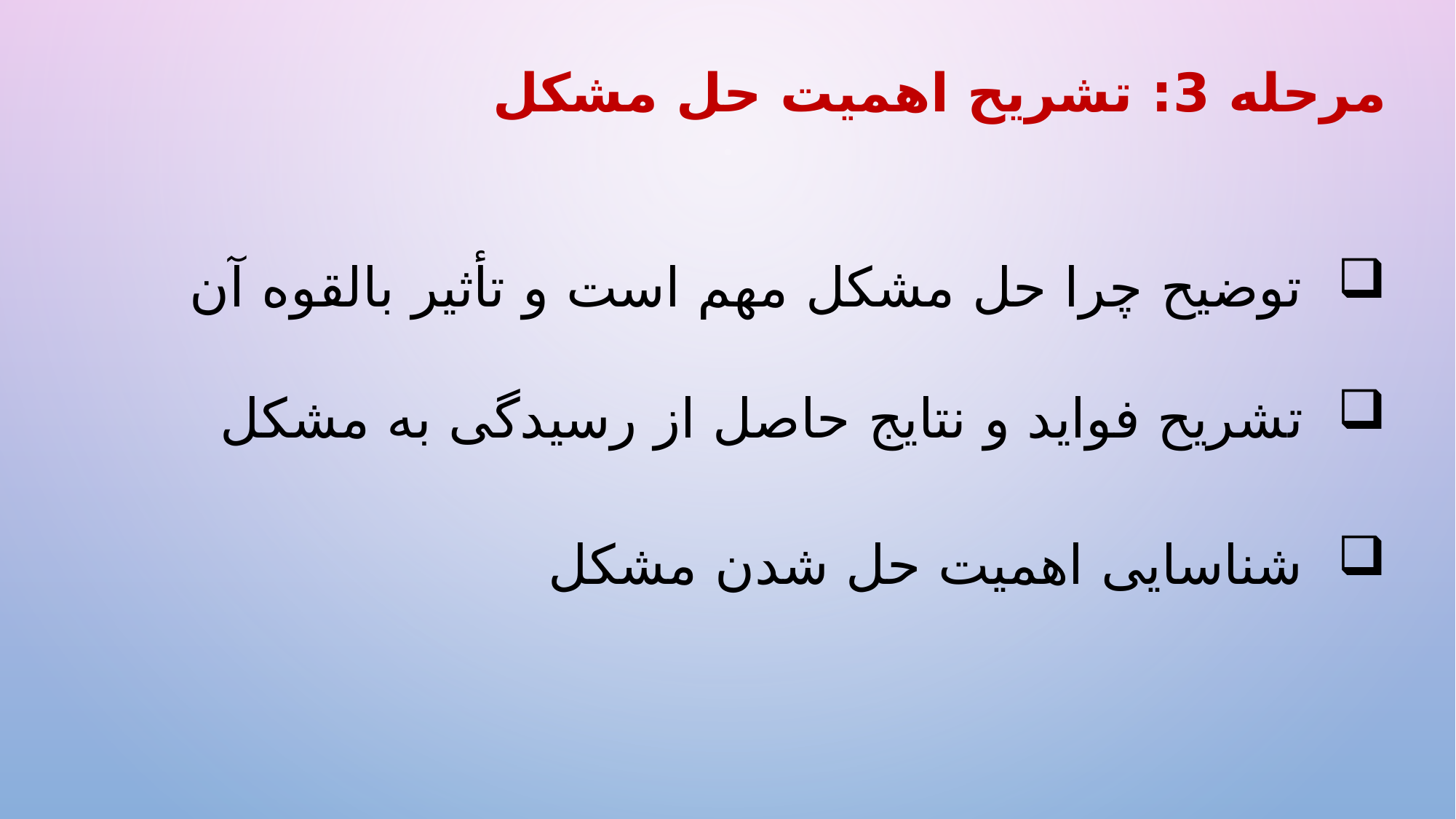

مرحله 3: تشریح اهمیت حل مشکل

  توضیح چرا حل مشکل مهم است و تأثیر بالقوه آن
  تشریح فواید و نتایج حاصل از رسیدگی به مشکل
  شناسایی اهمیت حل شدن مشکل